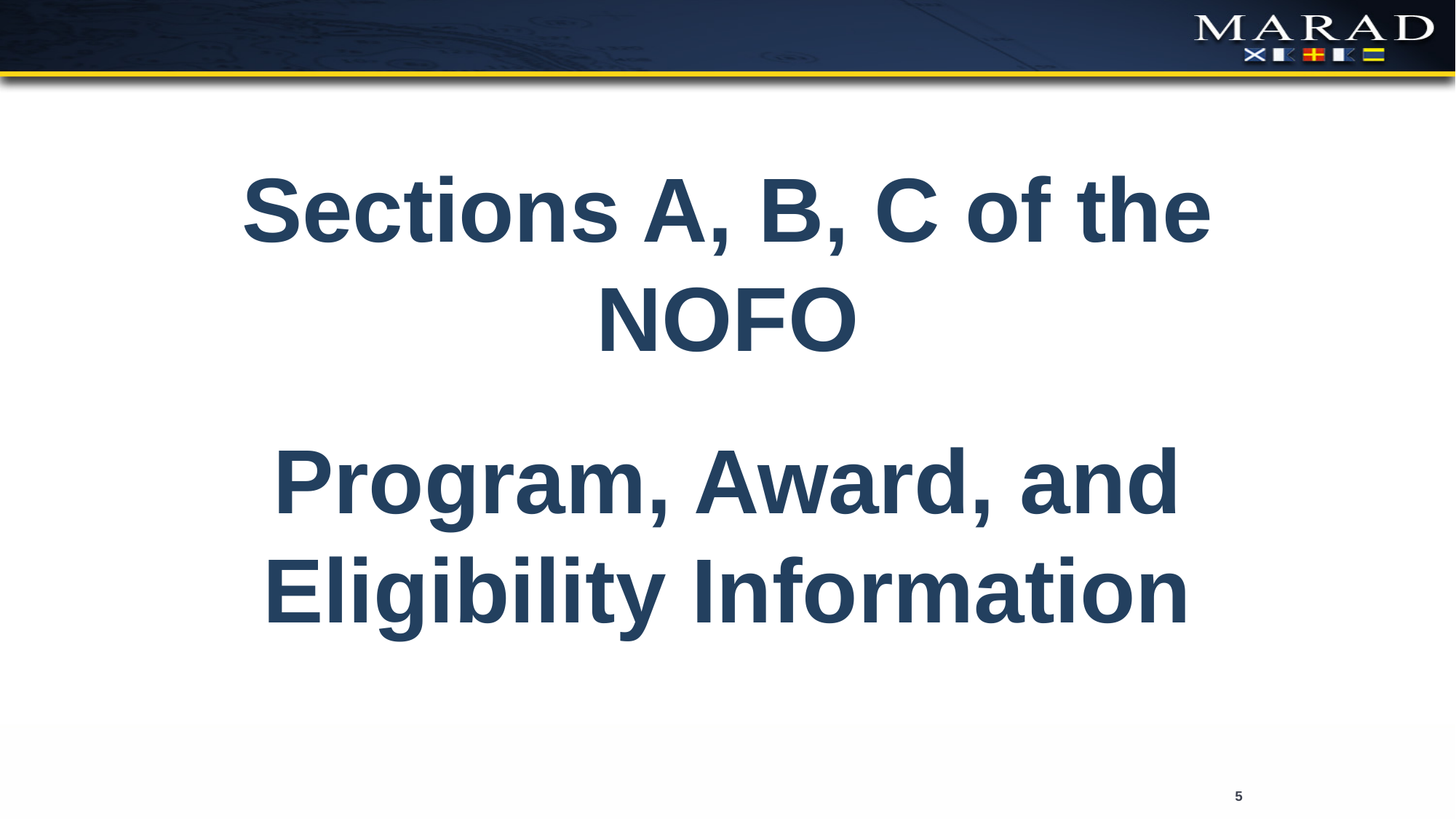

Sections A, B, C of the NOFO
Program, Award, and Eligibility Information

5